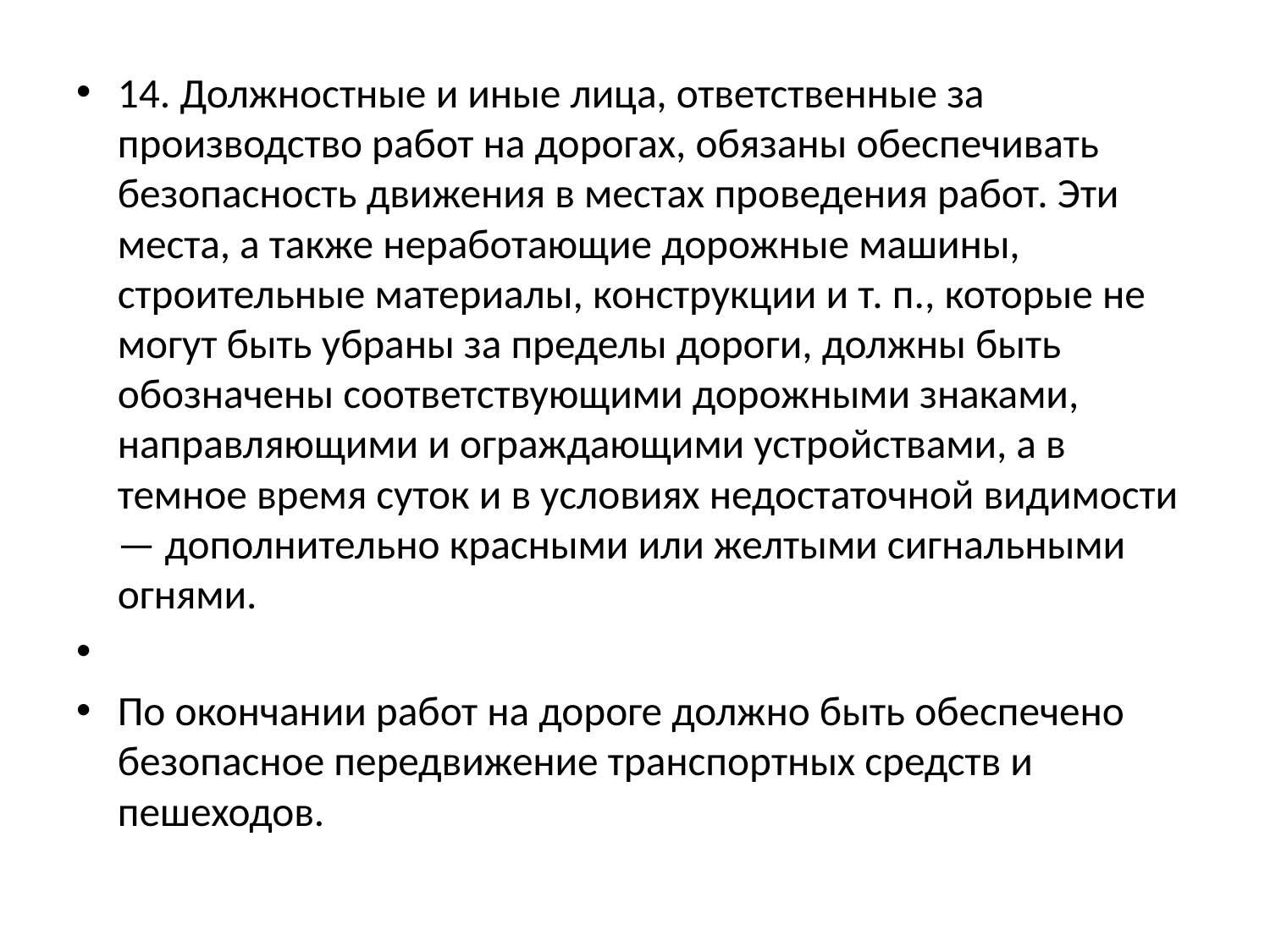

14. Должностные и иные лица, ответственные за производство работ на дорогах, обязаны обеспечивать безопасность движения в местах проведения работ. Эти места, а также неработающие дорожные машины, строительные материалы, конструкции и т. п., которые не могут быть убраны за пределы дороги, должны быть обозначены соответствующими дорожными знаками, направляющими и ограждающими устройствами, а в темное время суток и в условиях недостаточной видимости — дополнительно красными или желтыми сигнальными огнями.

По окончании работ на дороге должно быть обеспечено безопасное передвижение транспортных средств и пешеходов.